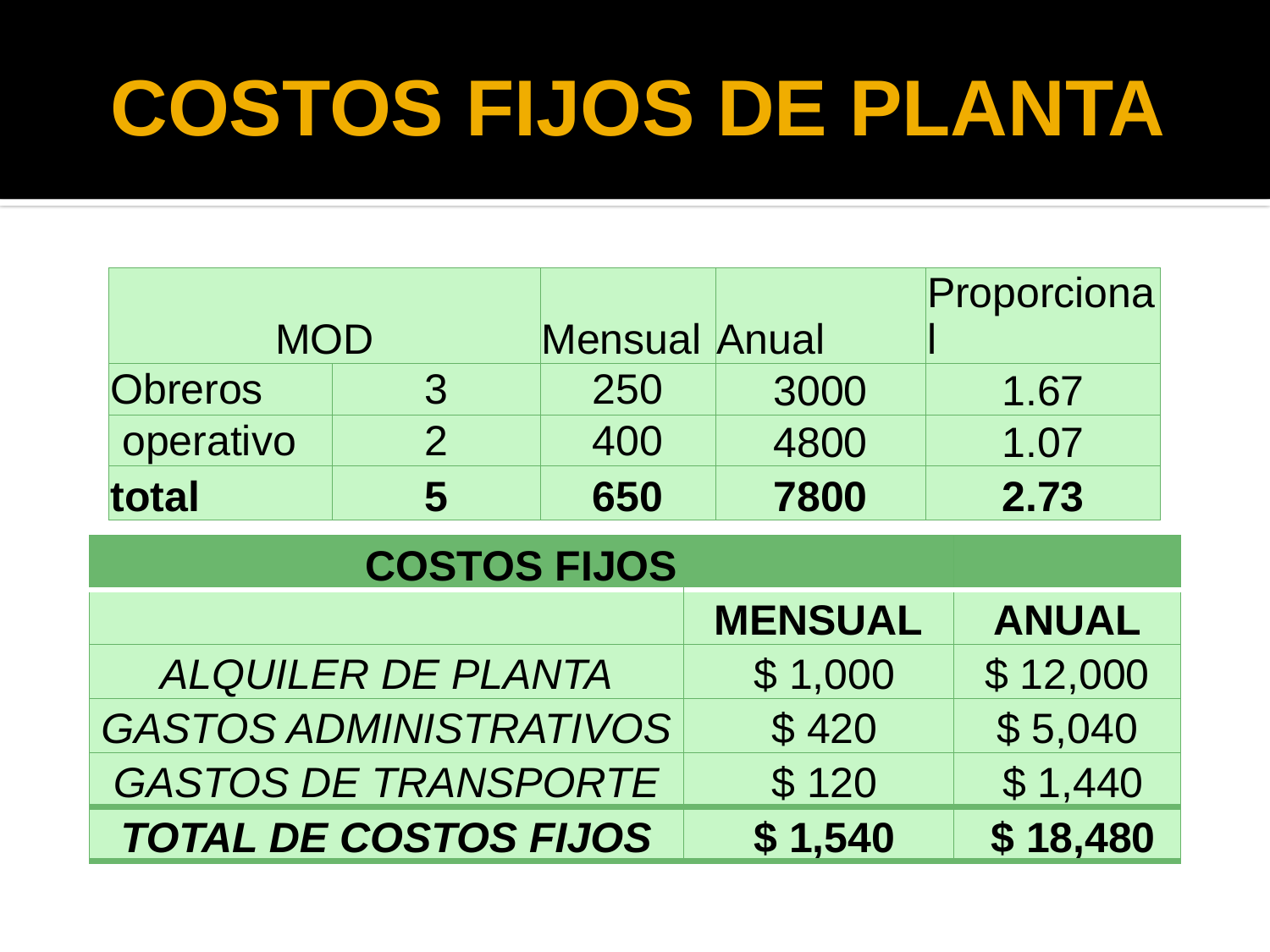

# COSTOS FIJOS DE PLANTA
| MOD |  | Mensual | Anual | Proporcional |
| --- | --- | --- | --- | --- |
| Obreros | 3 | 250 | 3000 | 1.67 |
| operativo | 2 | 400 | 4800 | 1.07 |
| total | 5 | 650 | 7800 | 2.73 |
| COSTOS FIJOS |  |  |
| --- | --- | --- |
|  | MENSUAL | ANUAL |
| ALQUILER DE PLANTA | $ 1,000 | $ 12,000 |
| GASTOS ADMINISTRATIVOS | $ 420 | $ 5,040 |
| GASTOS DE TRANSPORTE | $ 120 | $ 1,440 |
| TOTAL DE COSTOS FIJOS | $ 1,540 | $ 18,480 |